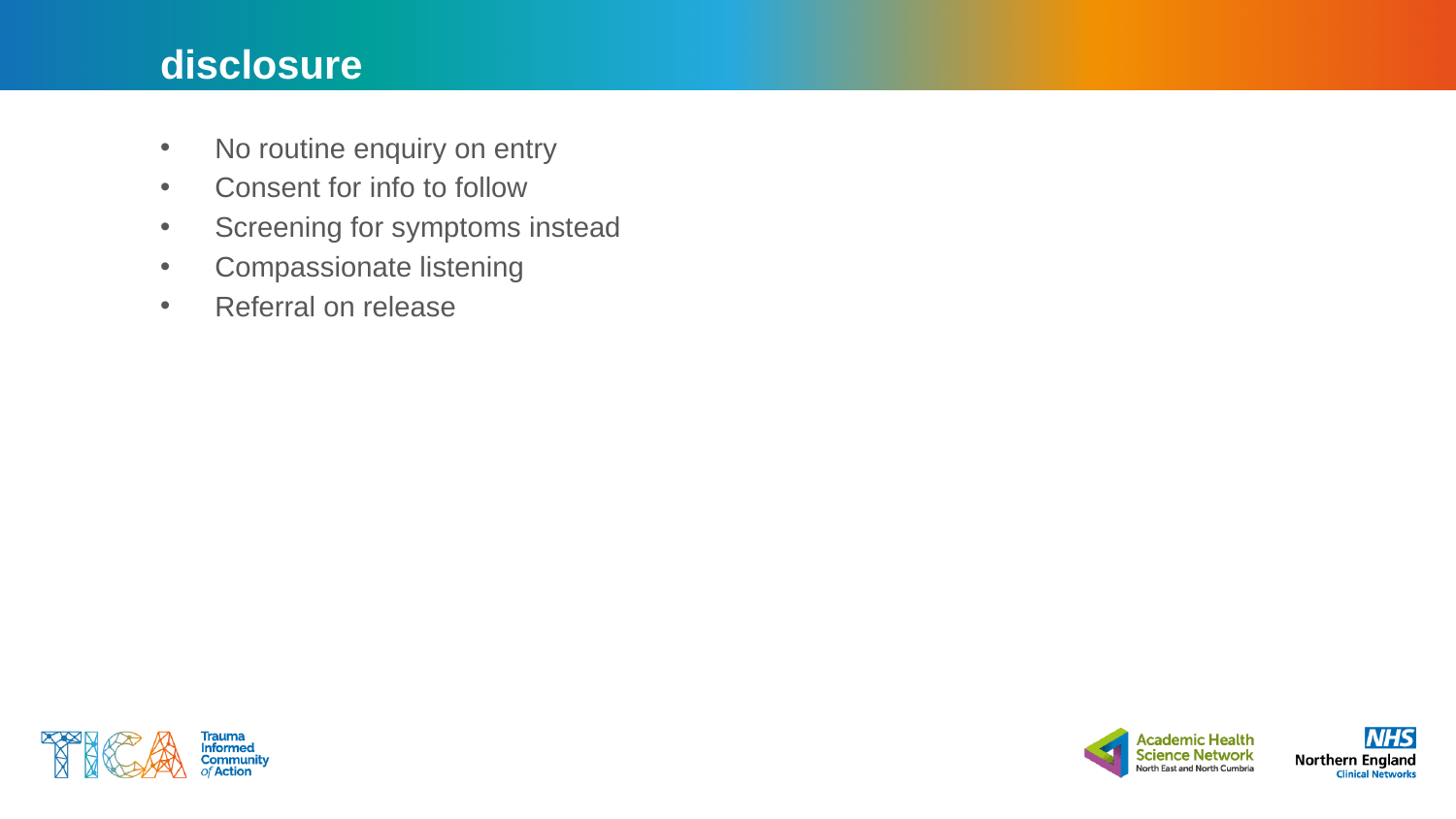

# disclosure
No routine enquiry on entry
Consent for info to follow
Screening for symptoms instead
Compassionate listening
Referral on release